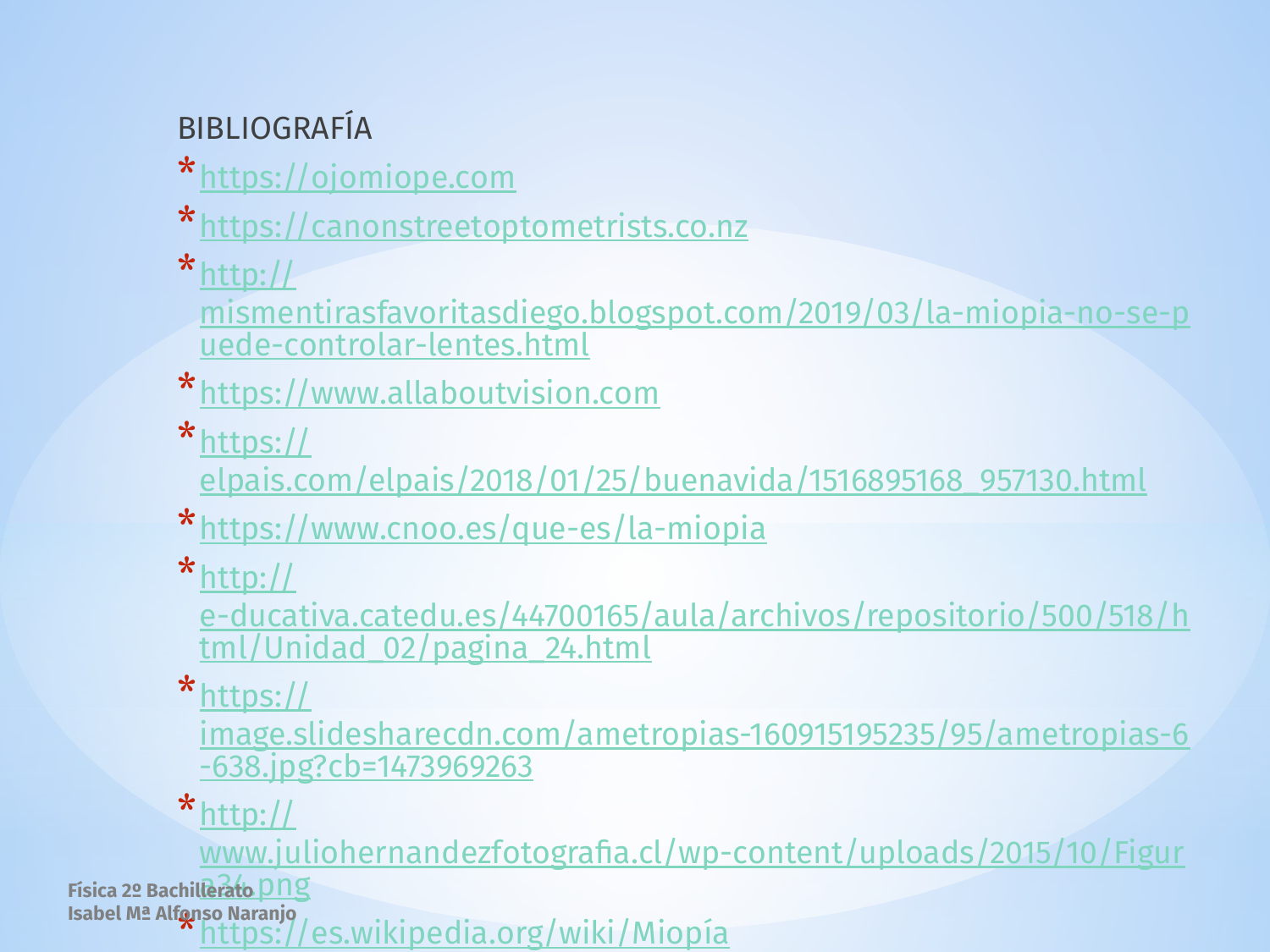

BIBLIOGRAFÍA
https://ojomiope.com
https://canonstreetoptometrists.co.nz
http://mismentirasfavoritasdiego.blogspot.com/2019/03/la-miopia-no-se-puede-controlar-lentes.html
https://www.allaboutvision.com
https://elpais.com/elpais/2018/01/25/buenavida/1516895168_957130.html
https://www.cnoo.es/que-es/la-miopia
http://e-ducativa.catedu.es/44700165/aula/archivos/repositorio/500/518/html/Unidad_02/pagina_24.html
https://image.slidesharecdn.com/ametropias-160915195235/95/ametropias-6-638.jpg?cb=1473969263
http://www.juliohernandezfotografia.cl/wp-content/uploads/2015/10/Figura34.png
https://es.wikipedia.org/wiki/Miopía
https://ocularis.es/la-falsa-miopia/

Física 2º Bachillerato                                                 Isabel Mª Alfonso Naranjo